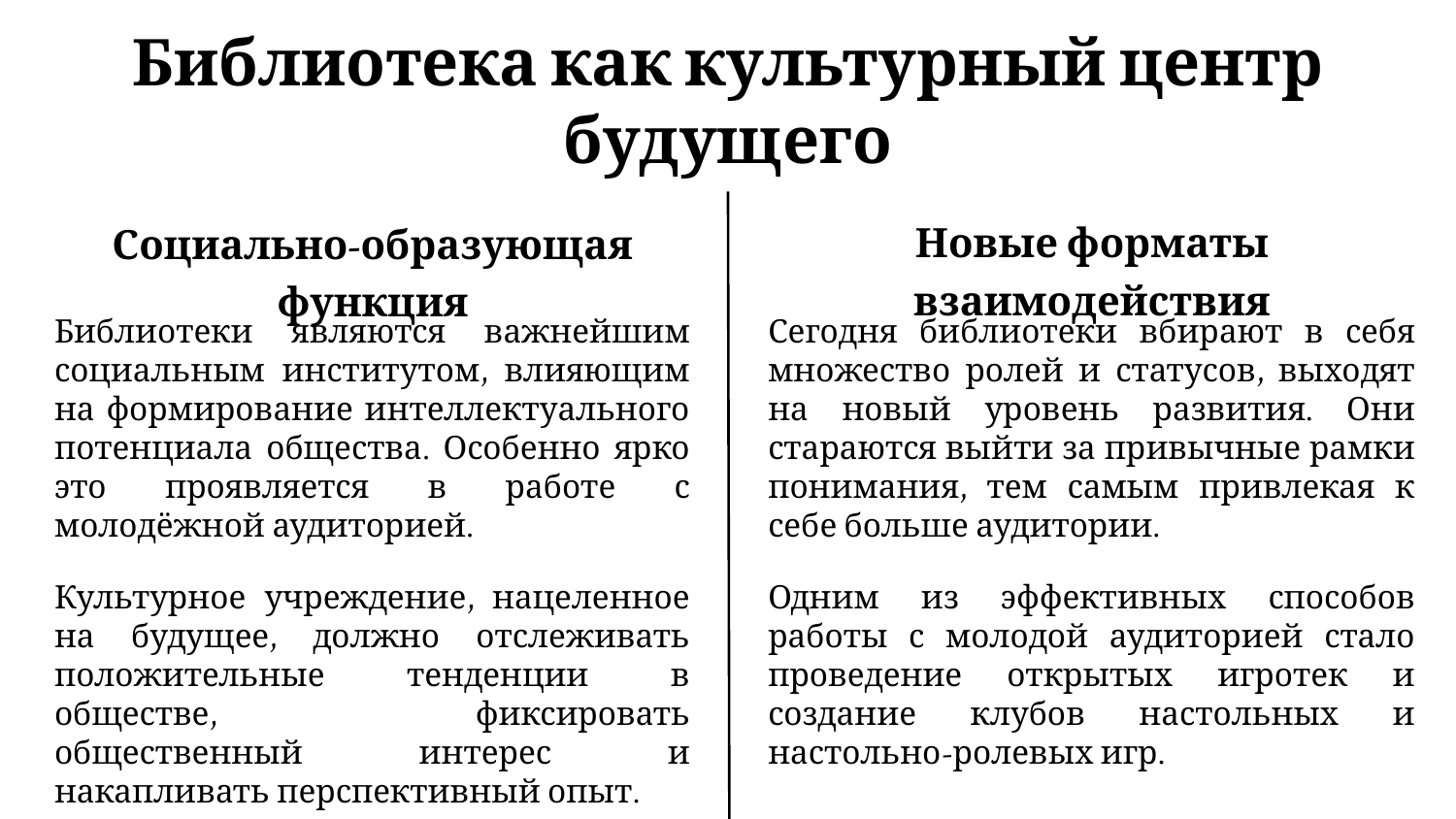

# Библиотека как культурный центр будущего
Новые форматы взаимодействия
Социально-образующая функция
Библиотеки являются важнейшим социальным институтом, влияющим на формирование интеллектуального потенциала общества. Особенно ярко это проявляется в работе с молодёжной аудиторией.
Сегодня библиотеки вбирают в себя множество ролей и статусов, выходят на новый уровень развития. Они стараются выйти за привычные рамки понимания, тем самым привлекая к себе больше аудитории.
Культурное учреждение, нацеленное на будущее, должно отслеживать положительные тенденции в обществе, фиксировать общественный интерес и накапливать перспективный опыт.
Одним из эффективных способов работы с молодой аудиторией стало проведение открытых игротек и создание клубов настольных и настольно-ролевых игр.